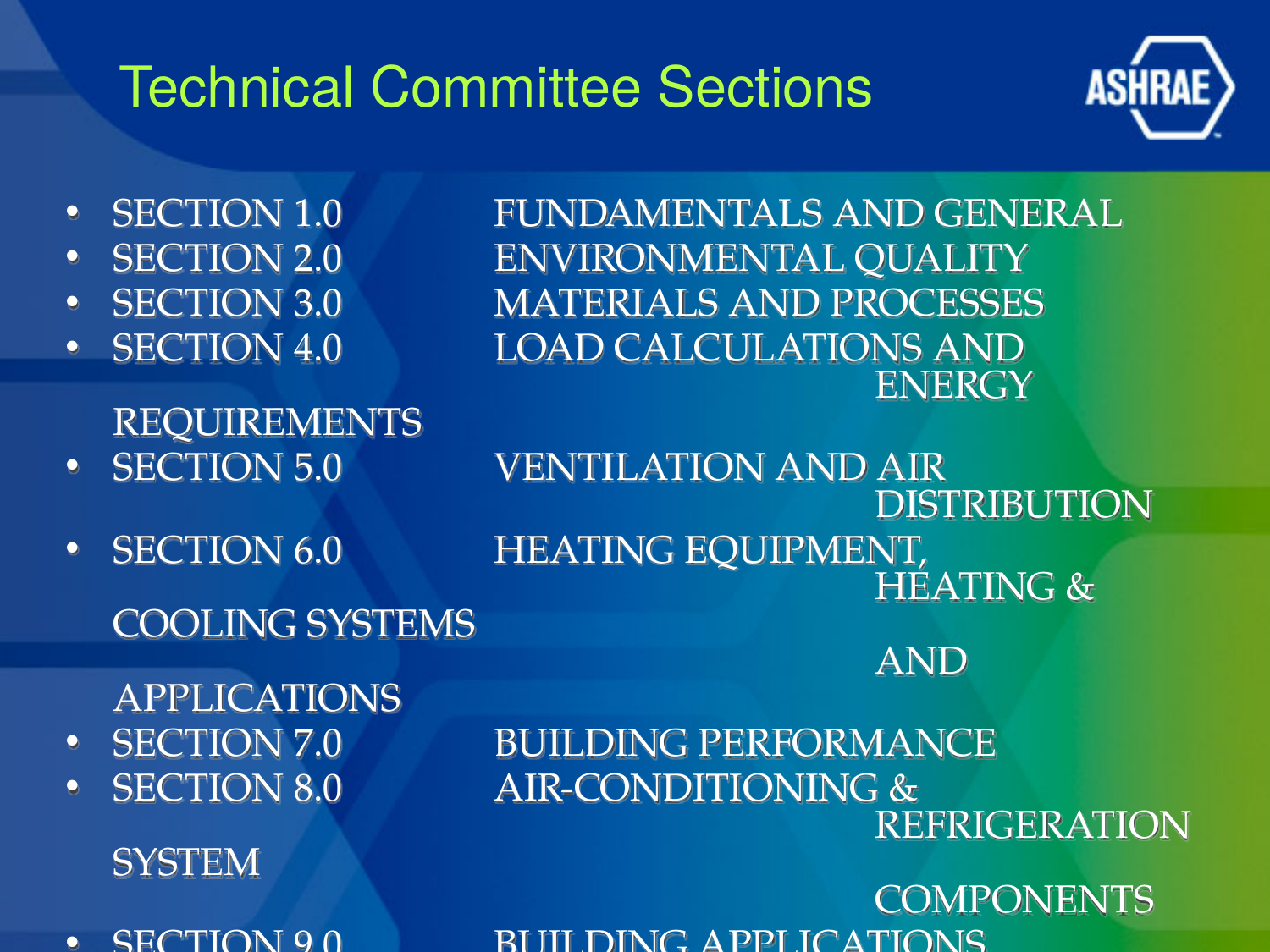

# Technical Committee Sections
SECTION 1.0		FUNDAMENTALS AND GENERAL
SECTION 2.0		ENVIRONMENTAL QUALITY
SECTION 3.0 		MATERIALS AND PROCESSES
SECTION 4.0		LOAD CALCULATIONS AND
					 	ENERGY REQUIREMENTS
SECTION 5.0		VENTILATION AND AIR
						DISTRIBUTION
SECTION 6.0		HEATING EQUIPMENT,
						HEATING & COOLING SYSTEMS
						AND APPLICATIONS
SECTION 7.0		BUILDING PERFORMANCE
SECTION 8.0		AIR-CONDITIONING &
						REFRIGERATION SYSTEM
						COMPONENTS
SECTION 9.0		BUILDING APPLICATIONS
SECTION 10.0		REFRIGERATION SYSTEMS
SECTION MTG	MULTIDISCIPLINARY TASK GROUPS